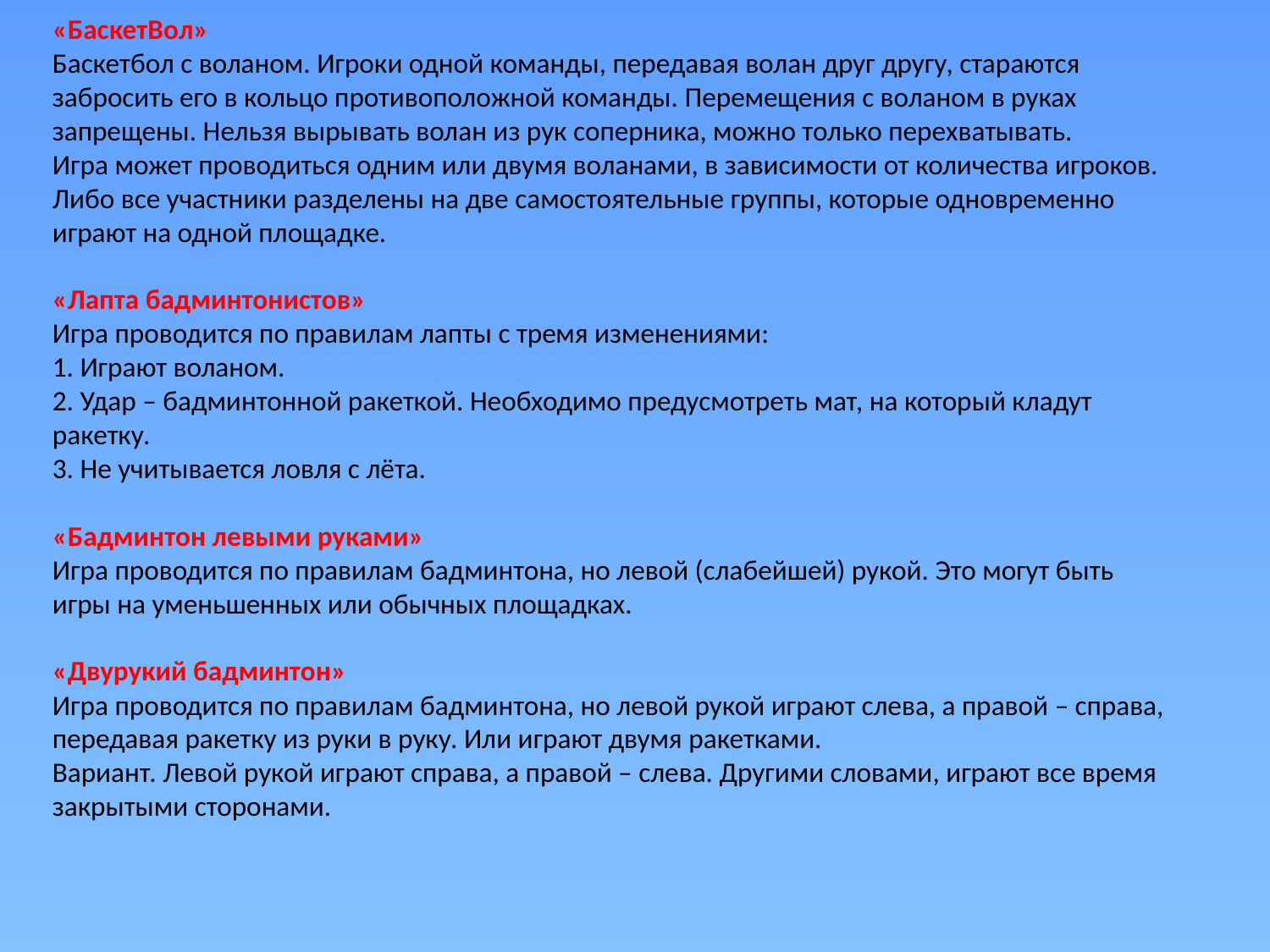

«БаскетВол»
Баскетбол с воланом. Игроки одной команды, передавая волан друг другу, стараются забросить его в кольцо противоположной команды. Перемещения с воланом в руках запрещены. Нельзя вырывать волан из рук соперника, можно только перехватывать.
Игра может проводиться одним или двумя воланами, в зависимости от количества игроков. Либо все участники разделены на две самостоятельные группы, которые одновременно играют на одной площадке.

«Лапта бадминтонистов»
Игра проводится по правилам лапты с тремя изменениями:
1. Играют воланом.
2. Удар – бадминтонной ракеткой. Необходимо предусмотреть мат, на который кладут ракетку.
3. Не учитывается ловля с лёта.

«Бадминтон левыми руками»
Игра проводится по правилам бадминтона, но левой (слабейшей) рукой. Это могут быть игры на уменьшенных или обычных площадках.

«Двурукий бадминтон»
Игра проводится по правилам бадминтона, но левой рукой играют слева, а правой – справа, передавая ракетку из руки в руку. Или играют двумя ракетками.
Вариант. Левой рукой играют справа, а правой – слева. Другими словами, играют все время закрытыми сторонами.